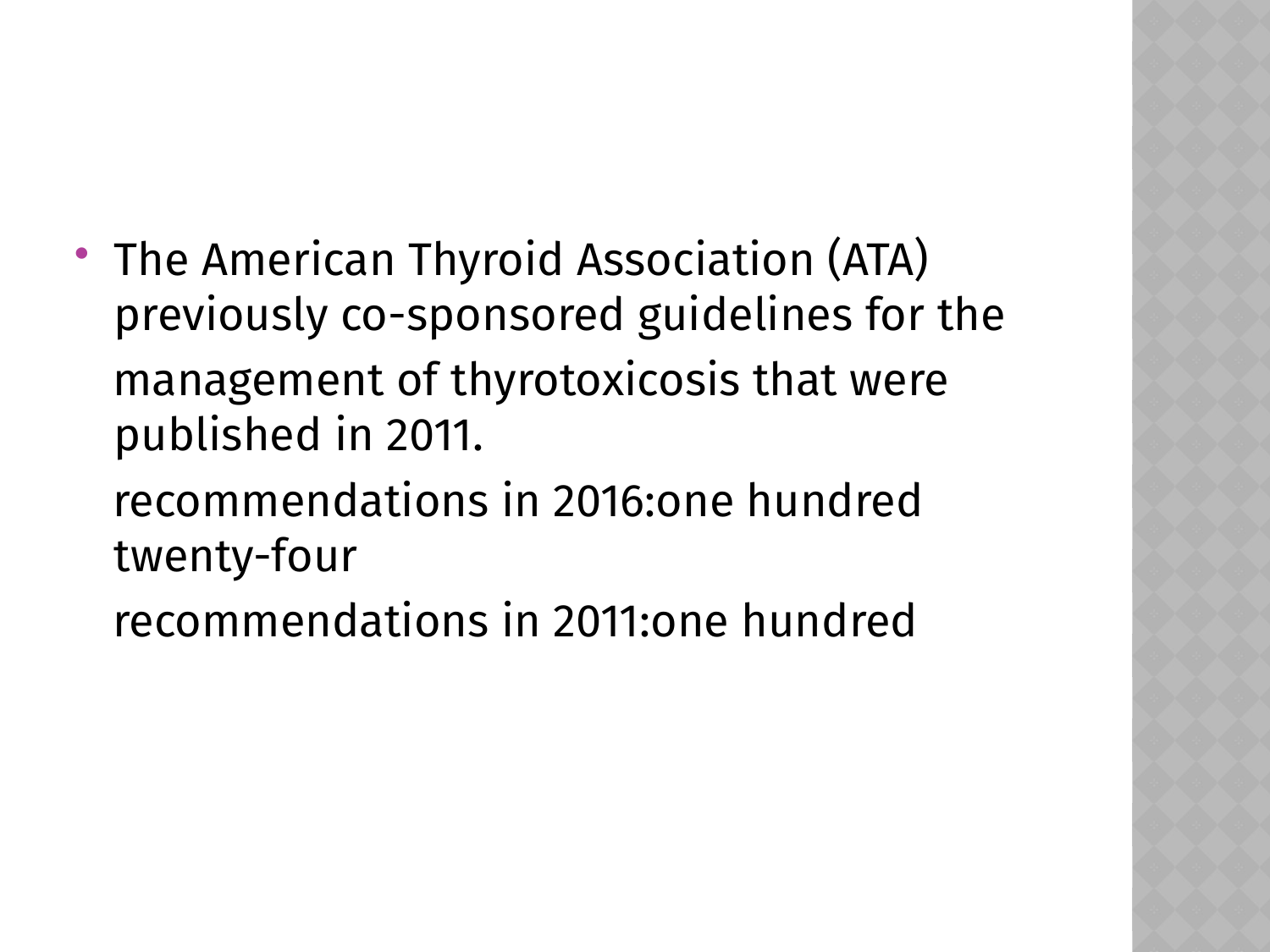

#
The American Thyroid Association (ATA) previously co-sponsored guidelines for the
   management of thyrotoxicosis that were published in 2011.
   recommendations in 2016:one hundred twenty-four
   recommendations in 2011:one hundred